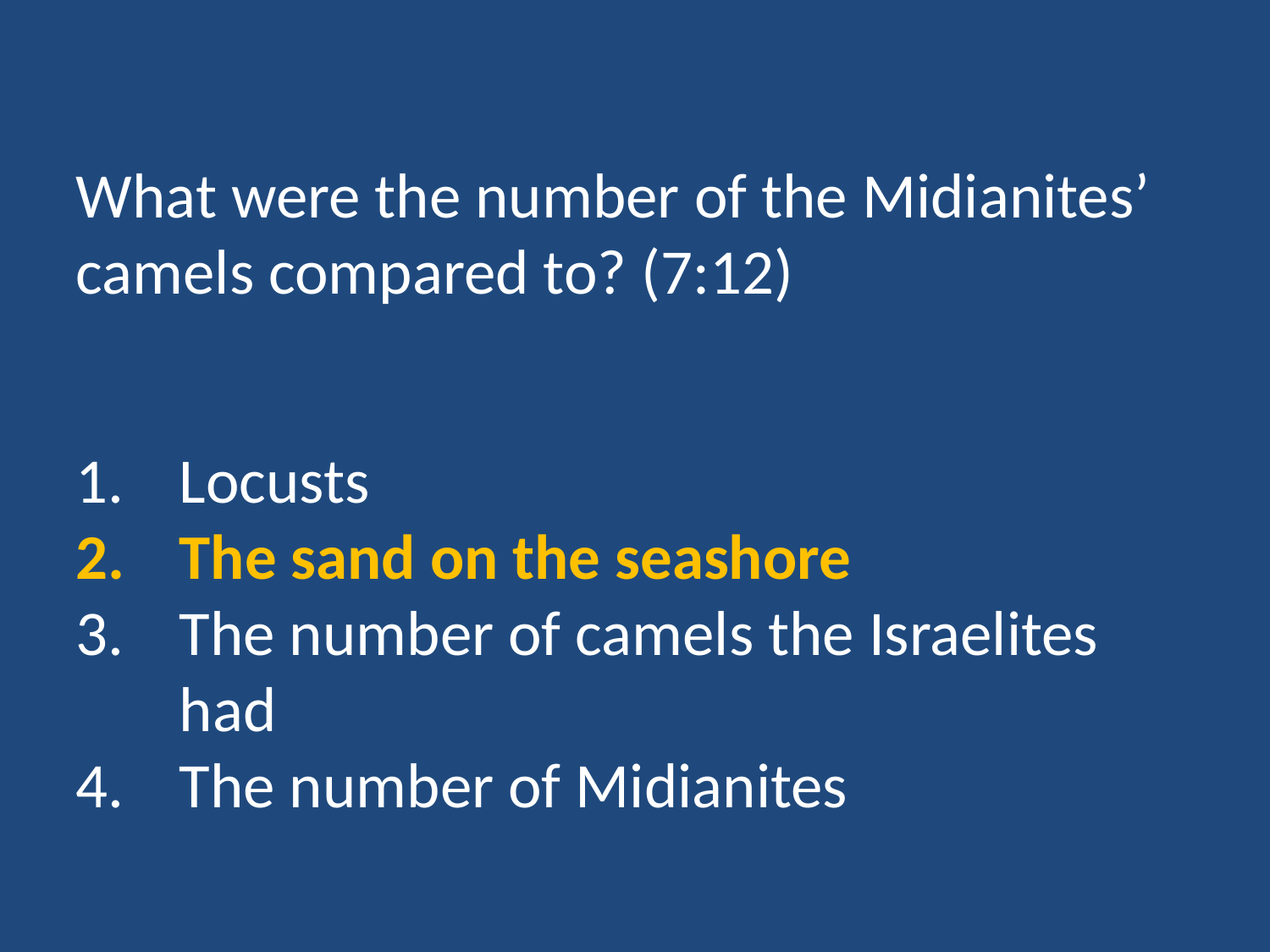

What were the number of the Midianites’ camels compared to? (7:12)
Locusts
The sand on the seashore
The number of camels the Israelites had
The number of Midianites